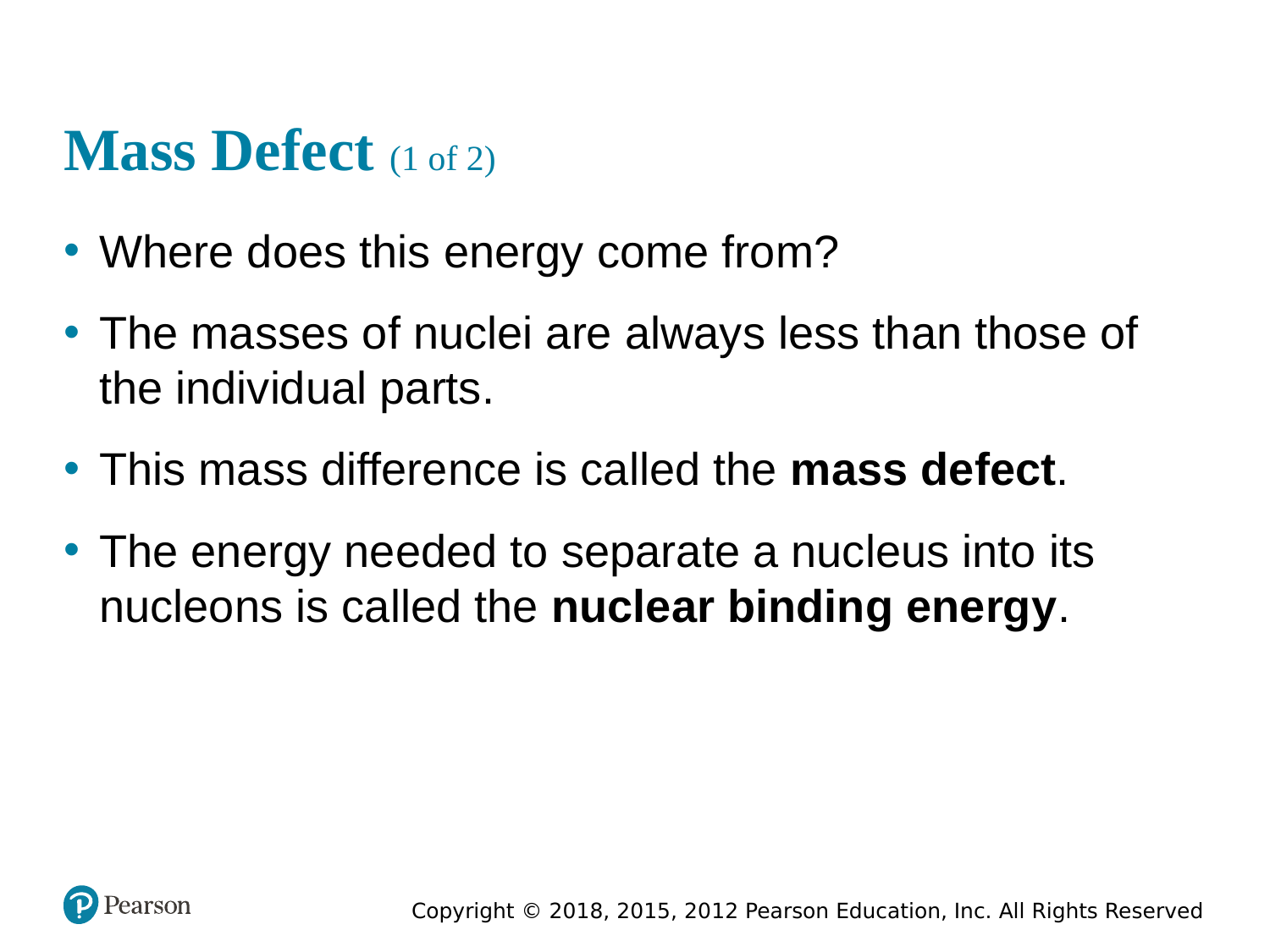

# Mass Defect (1 of 2)
Where does this energy come from?
The masses of nuclei are always less than those of the individual parts.
This mass difference is called the mass defect.
The energy needed to separate a nucleus into its nucleons is called the nuclear binding energy.